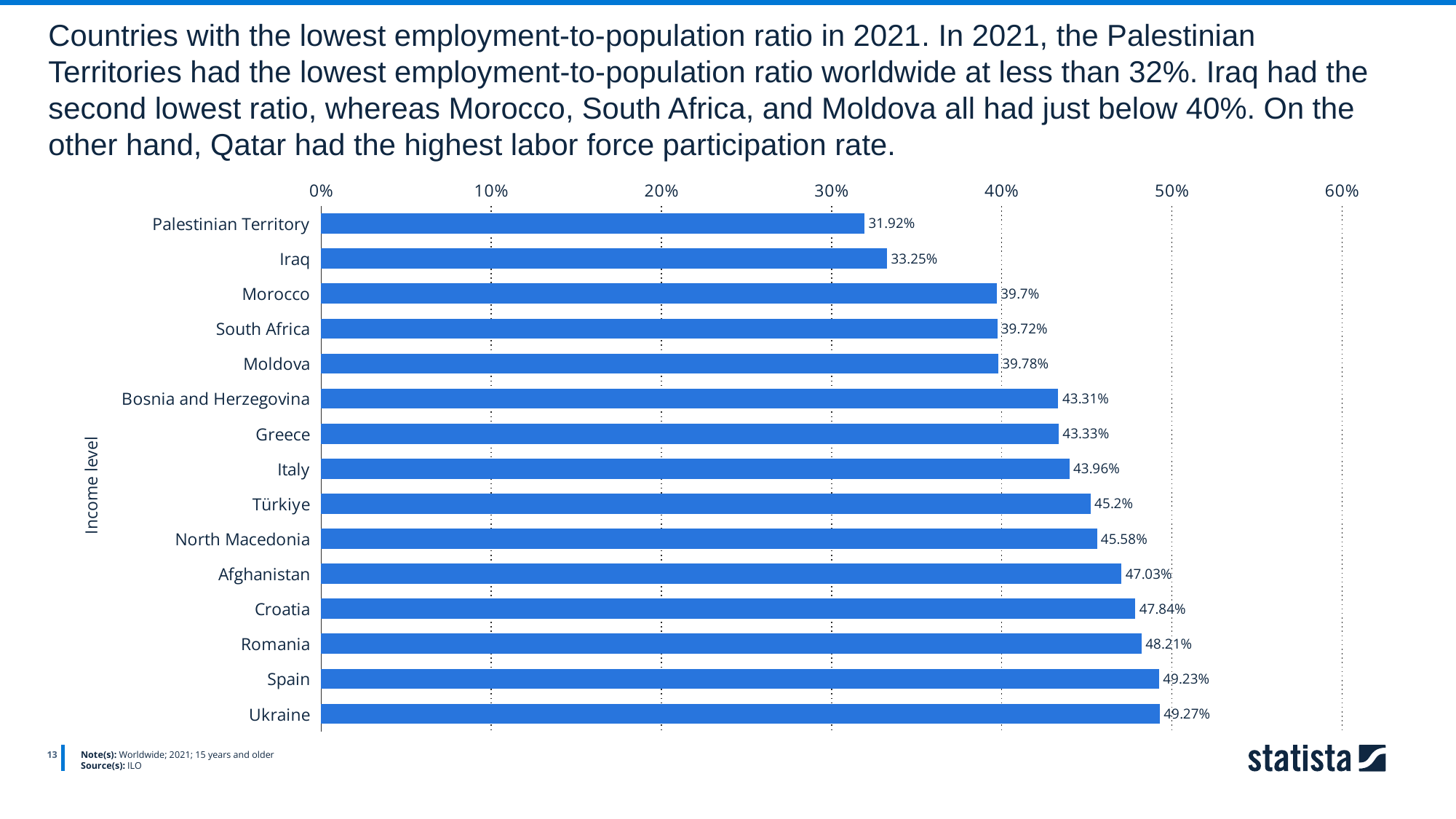

Countries with the lowest employment-to-population ratio in 2021. In 2021, the Palestinian Territories had the lowest employment-to-population ratio worldwide at less than 32%. Iraq had the second lowest ratio, whereas Morocco, South Africa, and Moldova all had just below 40%. On the other hand, Qatar had the highest labor force participation rate.

### Chart

| Category | Column1 |
|---|---|
| Palestinian Territory | 0.3192 |
| Iraq | 0.3325 |
| Morocco | 0.397 |
| South Africa | 0.3972 |
| Moldova | 0.3978 |
| Bosnia and Herzegovina | 0.4331 |
| Greece | 0.4333 |
| Italy | 0.4396 |
| Türkiye | 0.452 |
| North Macedonia | 0.4558 |
| Afghanistan | 0.4703 |
| Croatia | 0.4784 |
| Romania | 0.4821 |
| Spain | 0.4923 |
| Ukraine | 0.4927 |
Income level

13
Note(s): Worldwide; 2021; 15 years and older
Source(s): ILO